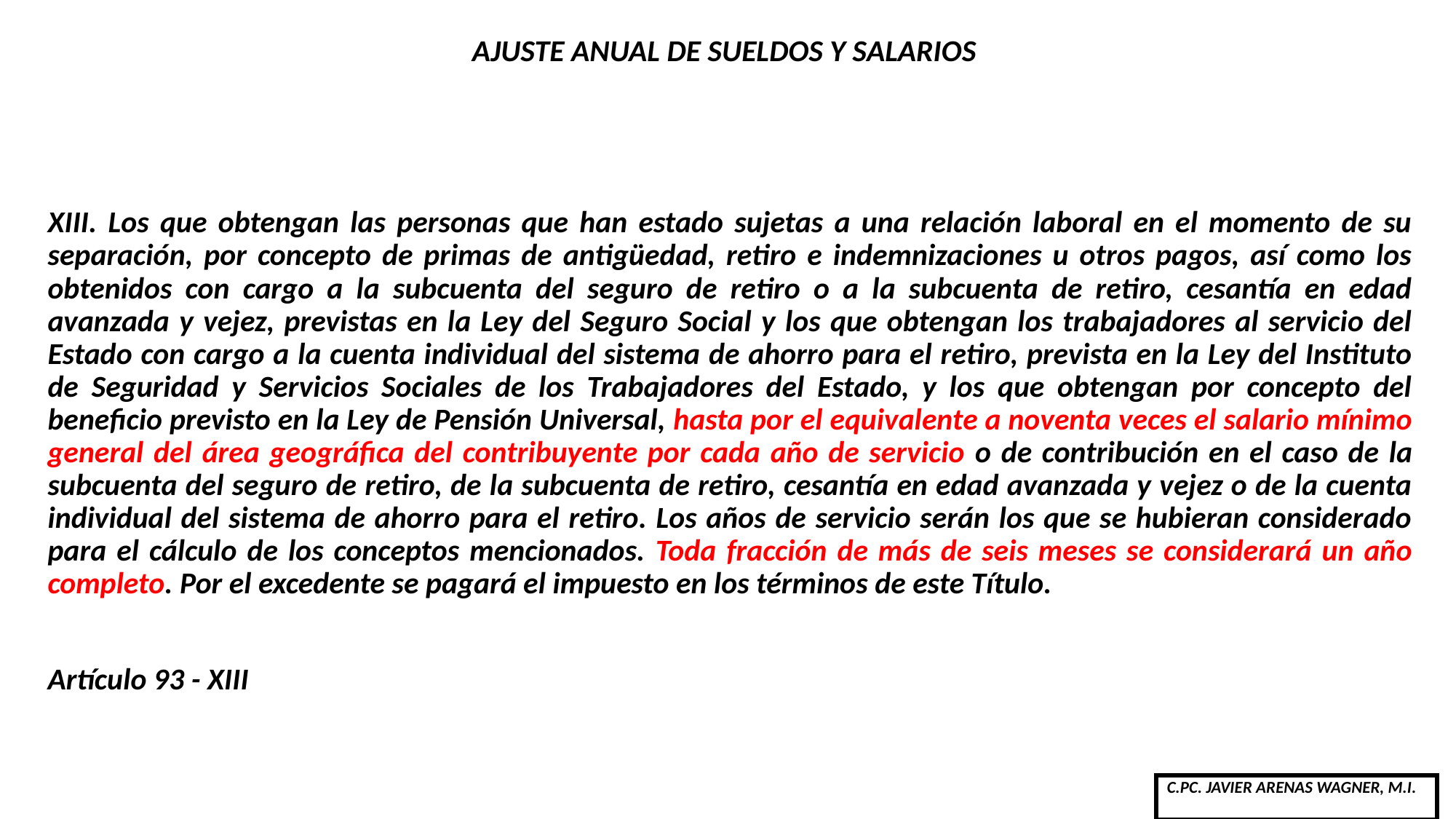

# AJUSTE ANUAL DE SUELDOS Y SALARIOS

XIII. Los que obtengan las personas que han estado sujetas a una relación laboral en el momento de su separación, por concepto de primas de antigüedad, retiro e indemnizaciones u otros pagos, así como los obtenidos con cargo a la subcuenta del seguro de retiro o a la subcuenta de retiro, cesantía en edad avanzada y vejez, previstas en la Ley del Seguro Social y los que obtengan los trabajadores al servicio del Estado con cargo a la cuenta individual del sistema de ahorro para el retiro, prevista en la Ley del Instituto de Seguridad y Servicios Sociales de los Trabajadores del Estado, y los que obtengan por concepto del beneficio previsto en la Ley de Pensión Universal, hasta por el equivalente a noventa veces el salario mínimo general del área geográfica del contribuyente por cada año de servicio o de contribución en el caso de la subcuenta del seguro de retiro, de la subcuenta de retiro, cesantía en edad avanzada y vejez o de la cuenta individual del sistema de ahorro para el retiro. Los años de servicio serán los que se hubieran considerado para el cálculo de los conceptos mencionados. Toda fracción de más de seis meses se considerará un año completo. Por el excedente se pagará el impuesto en los términos de este Título.

Artículo 93 - XIII
| C.PC. JAVIER ARENAS WAGNER, M.I. |
| --- |